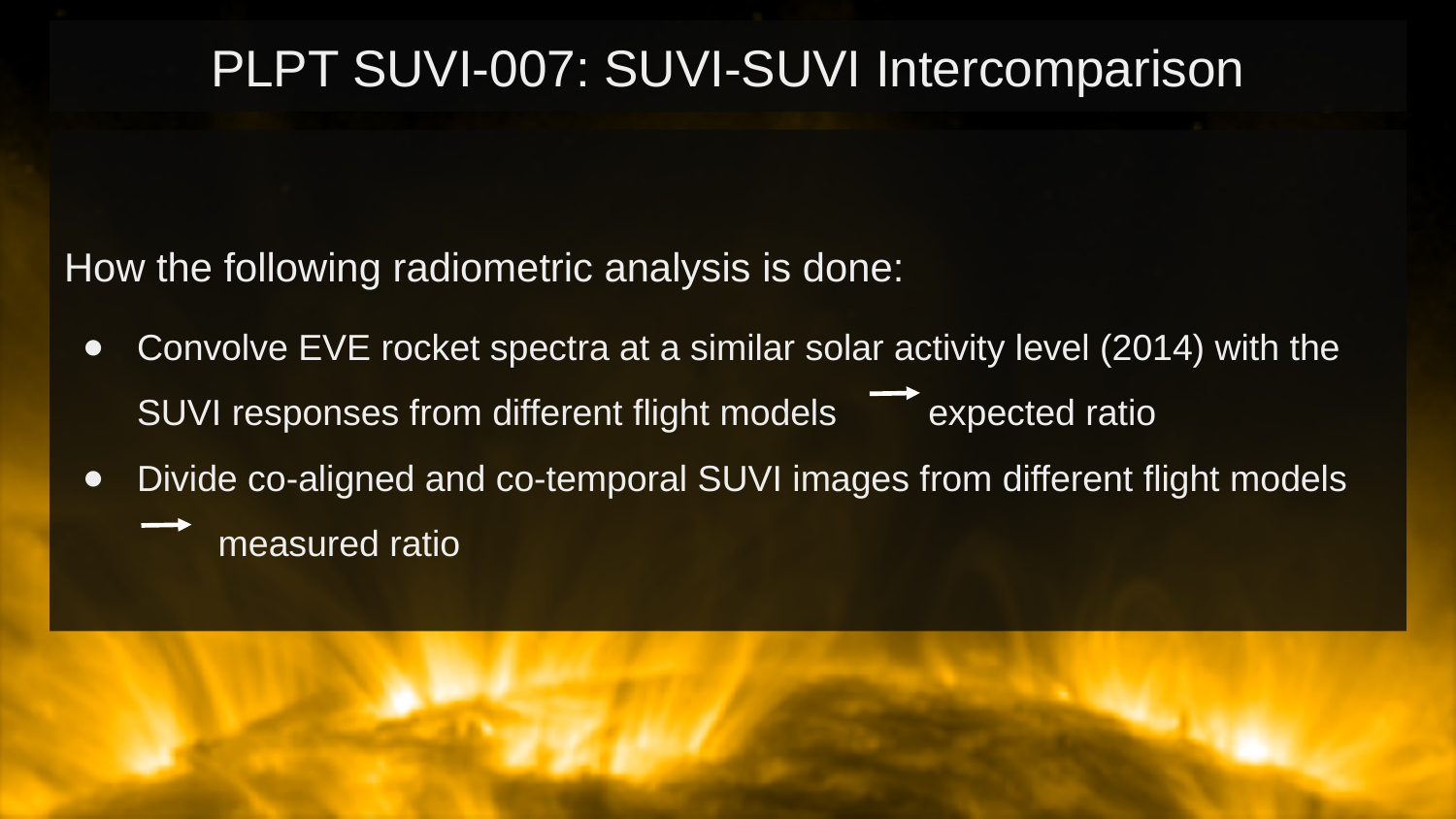

# PLPT SUVI-007: SUVI-SUVI Intercomparison
How the following radiometric analysis is done:
Convolve EVE rocket spectra at a similar solar activity level (2014) with the SUVI responses from different flight models         expected ratio
Divide co-aligned and co-temporal SUVI images from different flight models
        measured ratio